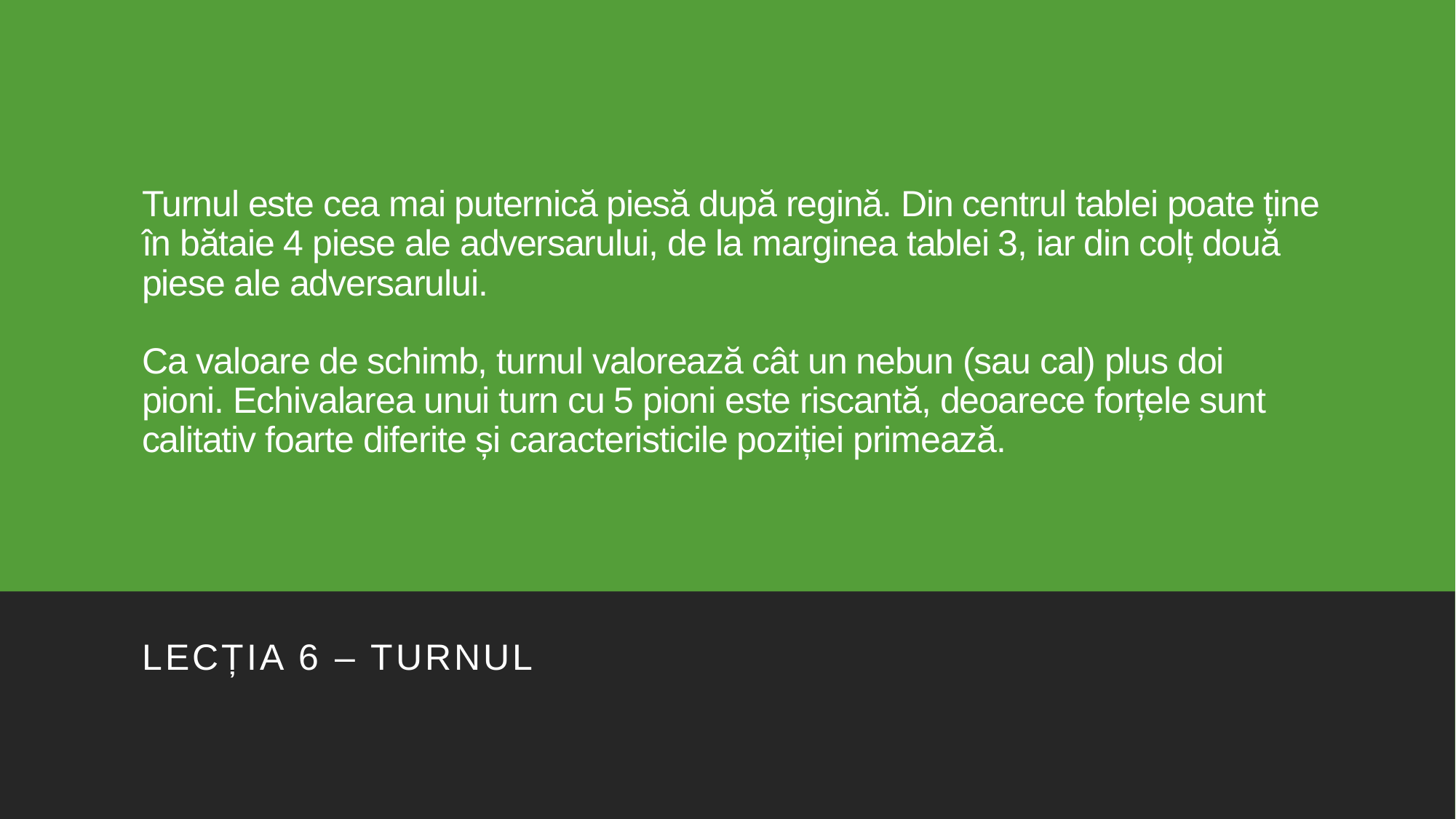

# Turnul este cea mai puternică piesă după regină. Din centrul tablei poate ține în bătaie 4 piese ale adversarului, de la marginea tablei 3, iar din colț două piese ale adversarului. Ca valoare de schimb, turnul valorează cât un nebun (sau cal) plus doi pioni. Echivalarea unui turn cu 5 pioni este riscantă, deoarece forțele sunt calitativ foarte diferite și caracteristicile poziției primează.

Lecția 6 – TURNUL